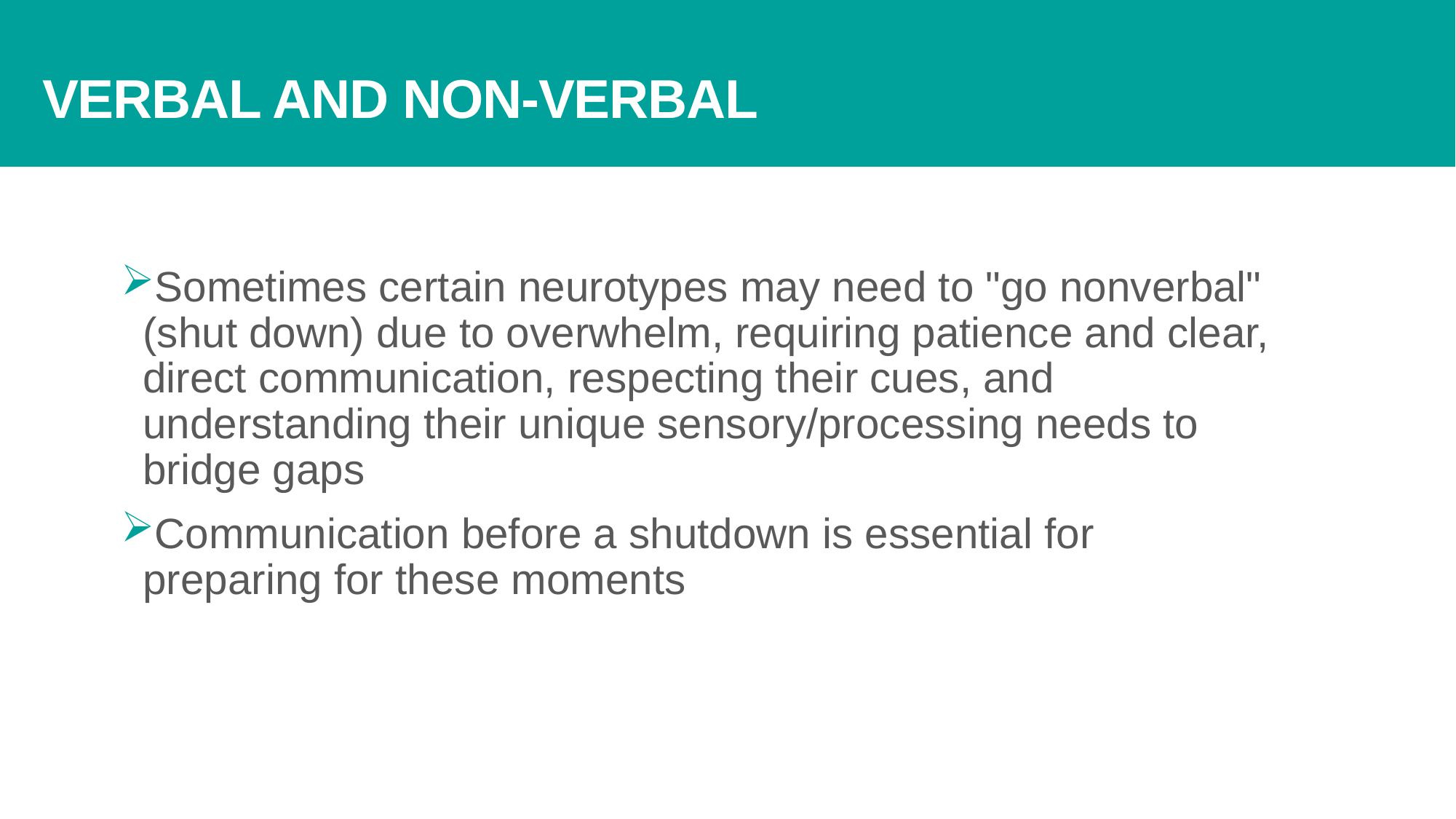

# VERBAL AND NON-VERBAL
Sometimes certain neurotypes may need to "go nonverbal" (shut down) due to overwhelm, requiring patience and clear, direct communication, respecting their cues, and understanding their unique sensory/processing needs to bridge gaps
Communication before a shutdown is essential for preparing for these moments